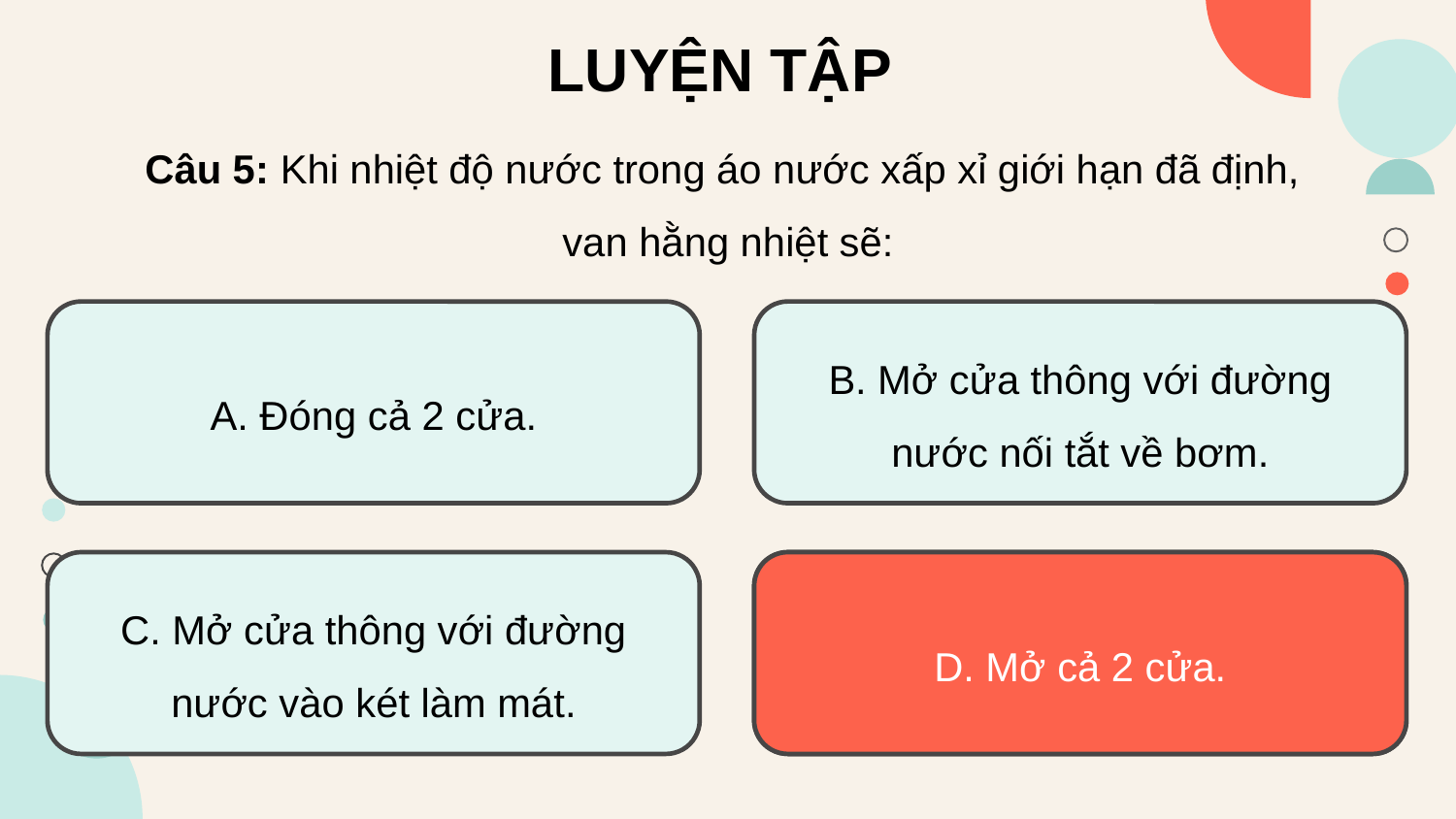

LUYỆN TẬP
Câu 5: Khi nhiệt độ nước trong áo nước xấp xỉ giới hạn đã định,
van hằng nhiệt sẽ:
A. Đóng cả 2 cửa.
B. Mở cửa thông với đường nước nối tắt về bơm.
C. Mở cửa thông với đường nước vào két làm mát.
D. Mở cả 2 cửa.
D. Mở cả 2 cửa.